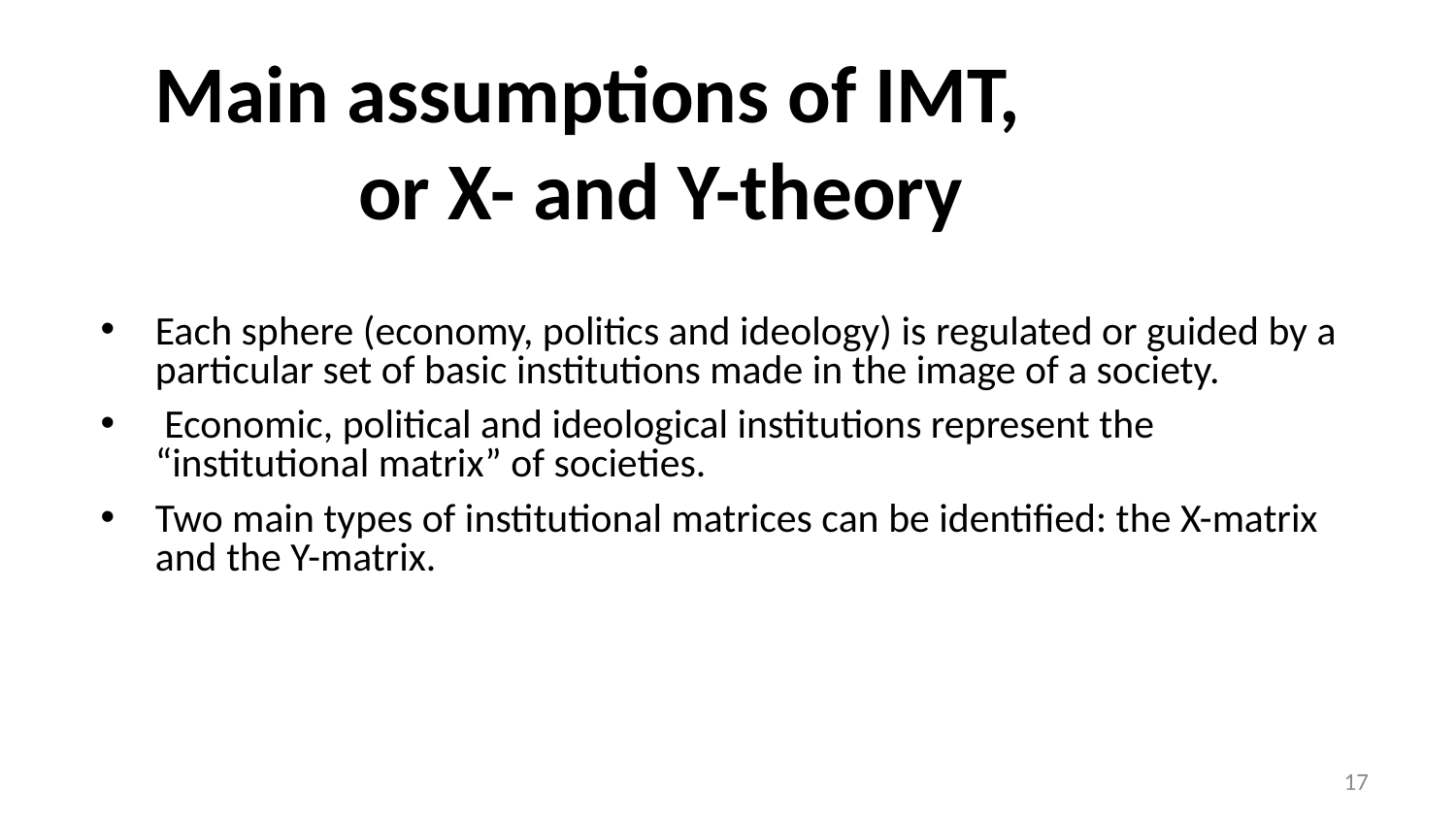

# Main assumptions of IMT,         or X- and Y-theory
Each sphere (economy, politics and ideology) is regulated or guided by a particular set of basic institutions made in the image of a society.
 Economic, political and ideological institutions represent the “institutional matrix” of societies.
Two main types of institutional matrices can be identified: the X-matrix and the Y-matrix.

17